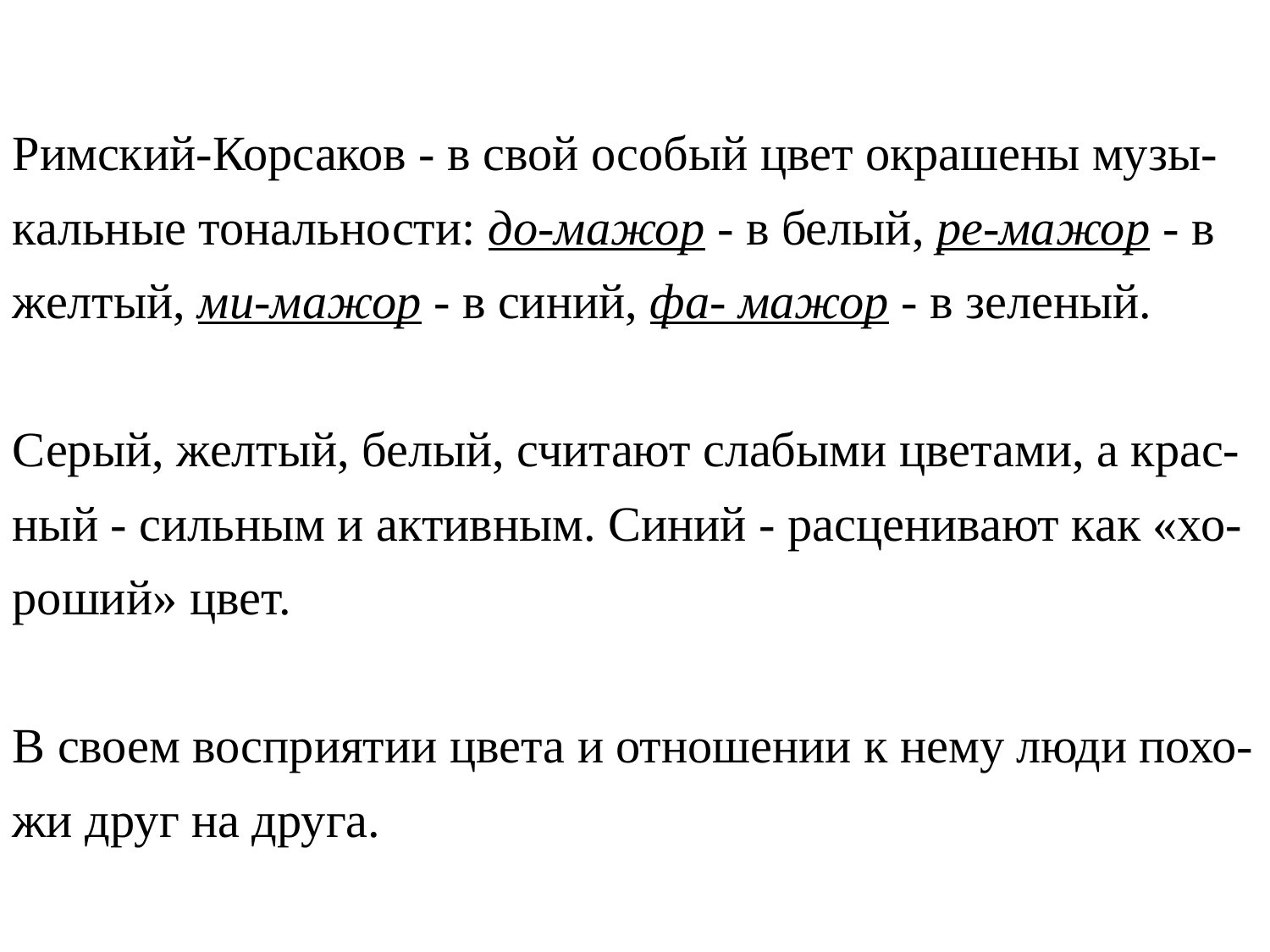

Римский-Корсаков - в свой особый цвет окрашены музы-кальные тональности: до-мажор - в белый, ре-мажор - в желтый, ми-мажор - в синий, фа- мажор - в зеленый.

Серый, желтый, белый, считают слабыми цветами, а крас-ный - сильным и активным. Синий - расценивают как «хо-роший» цвет.

В своем восприятии цвета и отношении к нему люди похо-жи друг на друга.